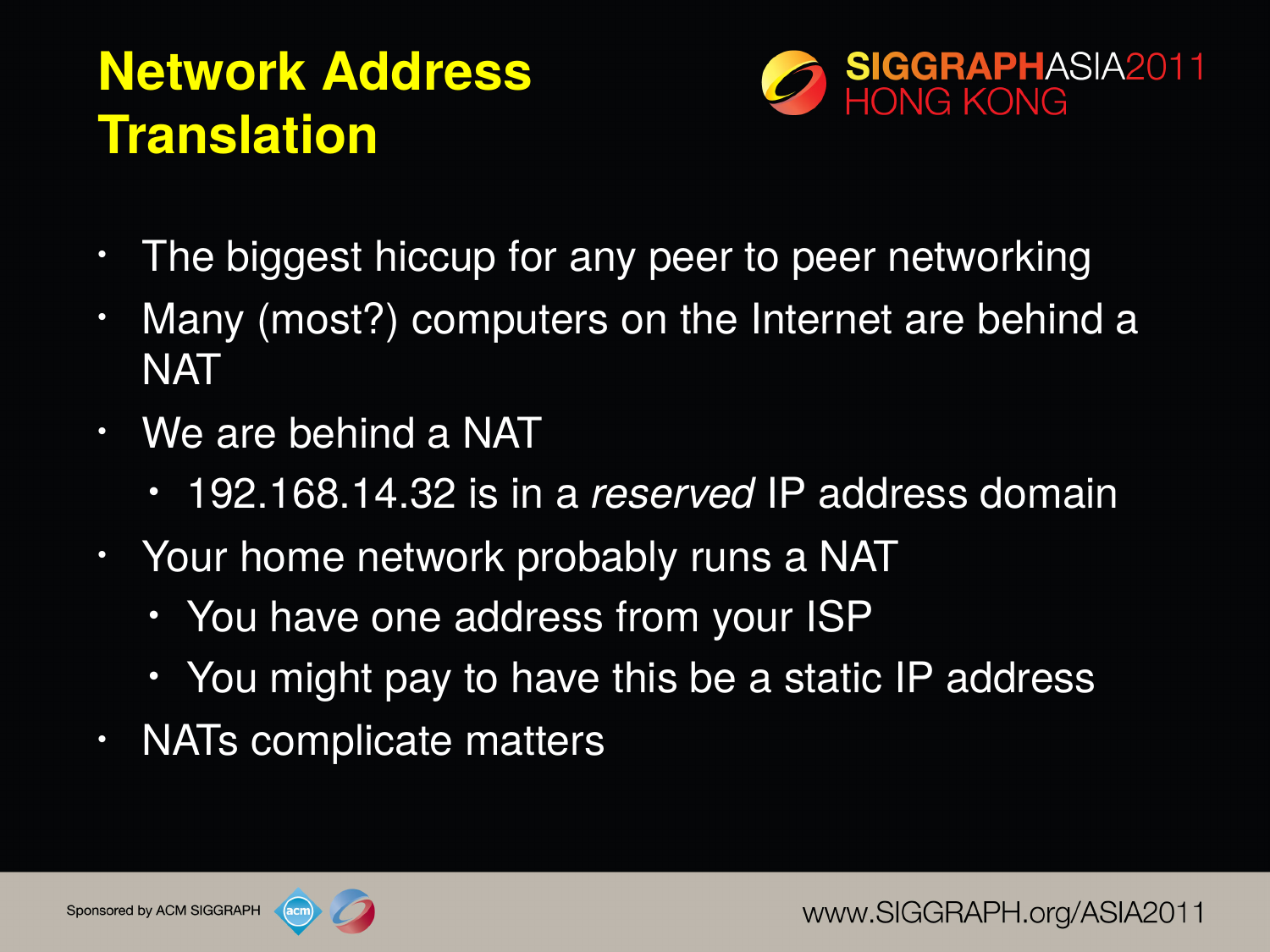

# Network Address Translation
The biggest hiccup for any peer to peer networking
Many (most?) computers on the Internet are behind a NAT
We are behind a NAT
192.168.14.32 is in a reserved IP address domain
Your home network probably runs a NAT
You have one address from your ISP
You might pay to have this be a static IP address
NATs complicate matters